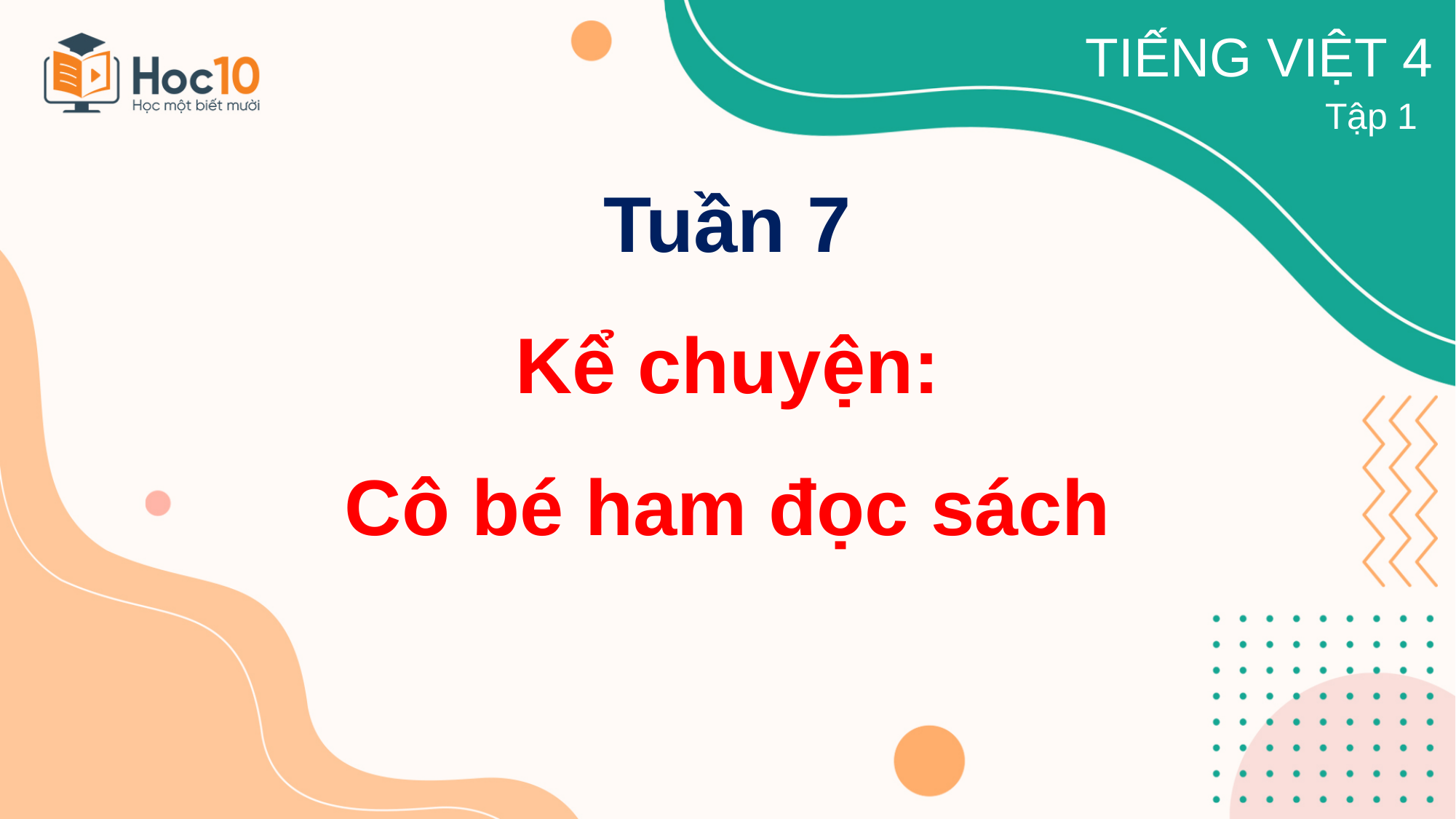

TIẾNG VIỆT 4
Tập 1
Tuần 7
Kể chuyện:
Cô bé ham đọc sách